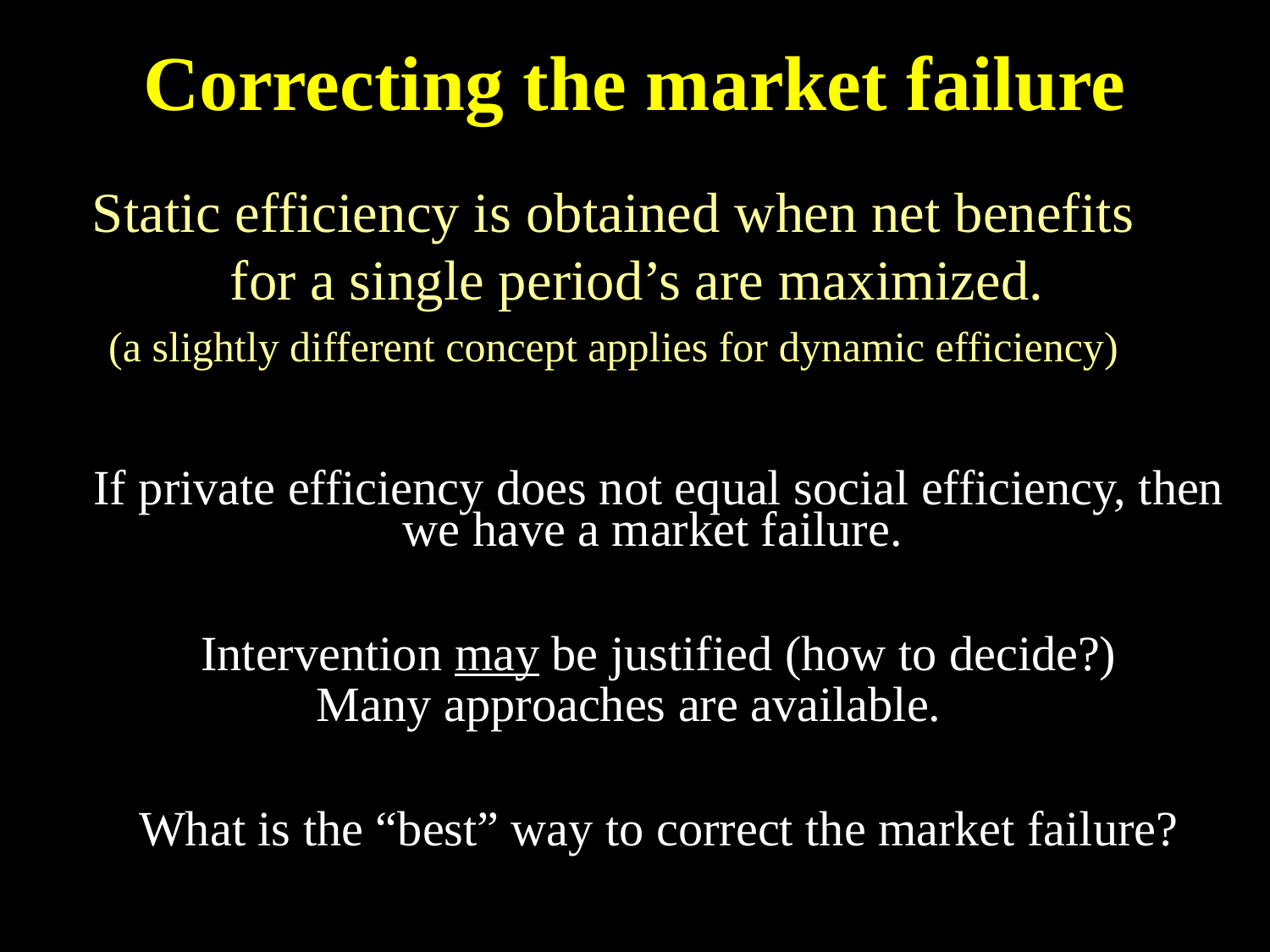

# Correcting the market failure
Static efficiency is obtained when net benefits for a single period’s are maximized.
(a slightly different concept applies for dynamic efficiency)
	If private efficiency does not equal social efficiency, then we have a market failure.
Intervention may be justified (how to decide?)
Many approaches are available.
What is the “best” way to correct the market failure?